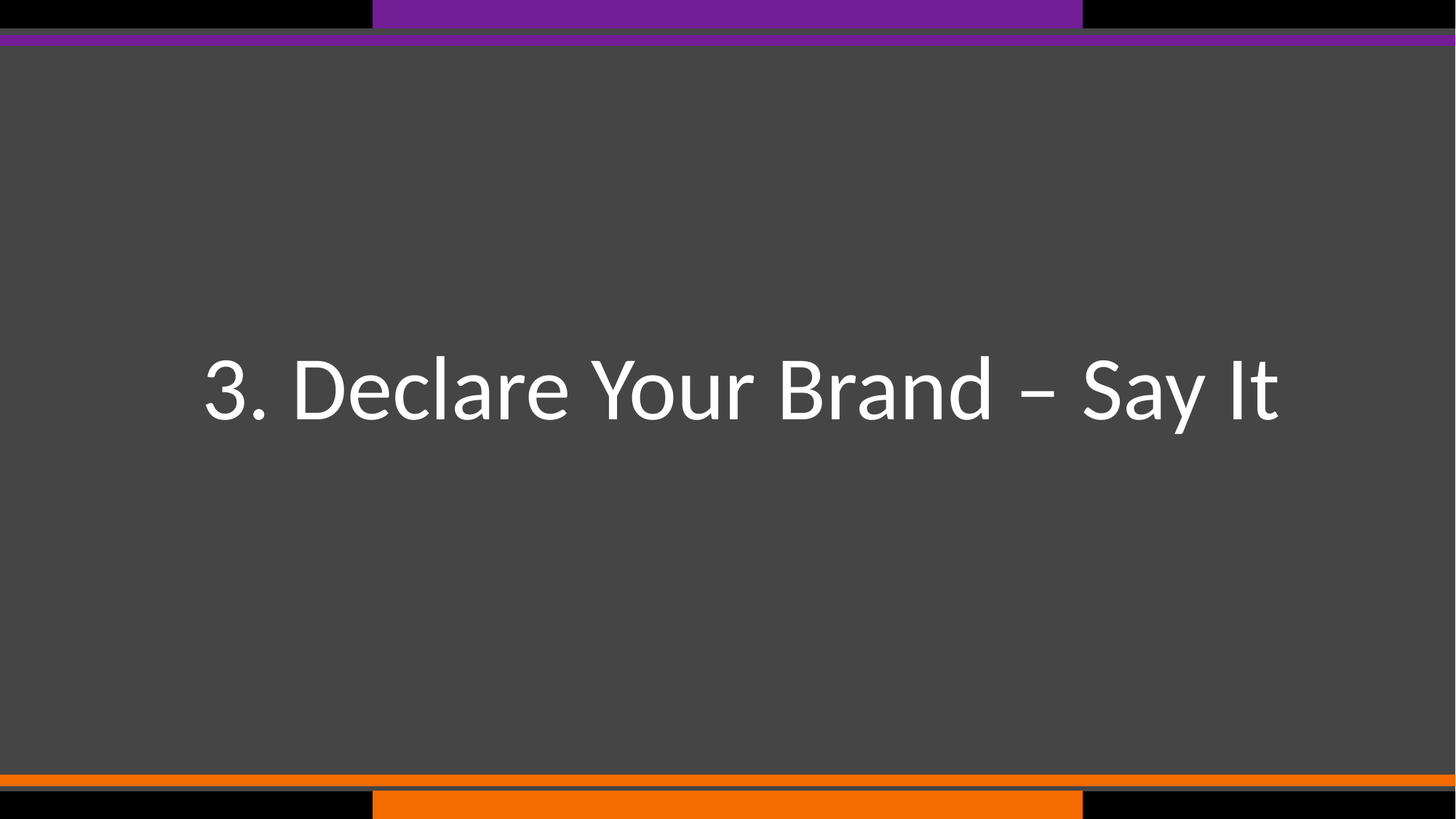

3. Declare Your Brand – Say It